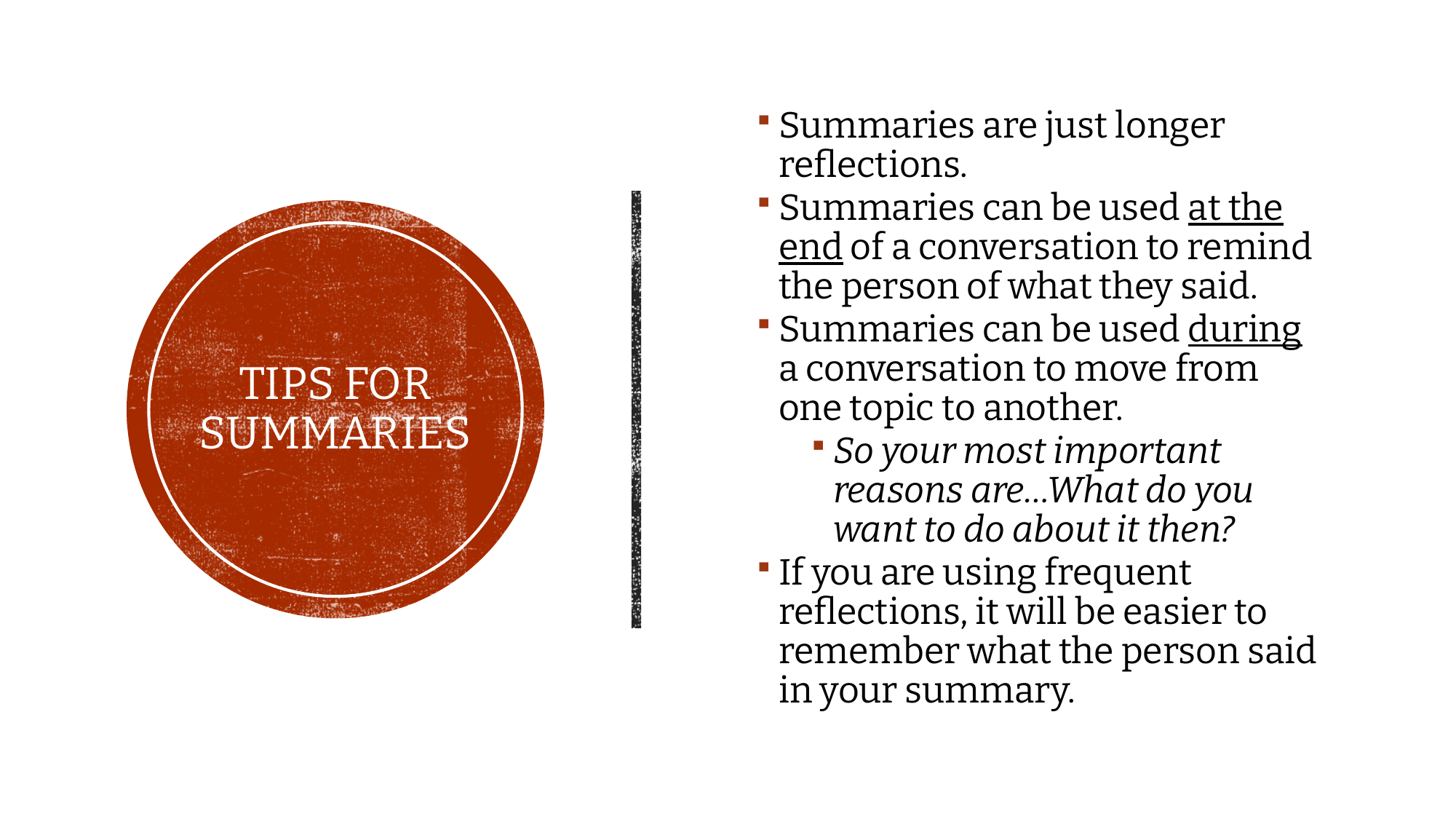

Summaries are just longer reflections.
Summaries can be used at the end of a conversation to remind the person of what they said.
Summaries can be used during a conversation to move from one topic to another.
So your most important reasons are…What do you want to do about it then?
If you are using frequent reflections, it will be easier to remember what the person said in your summary.

Tips for summaries